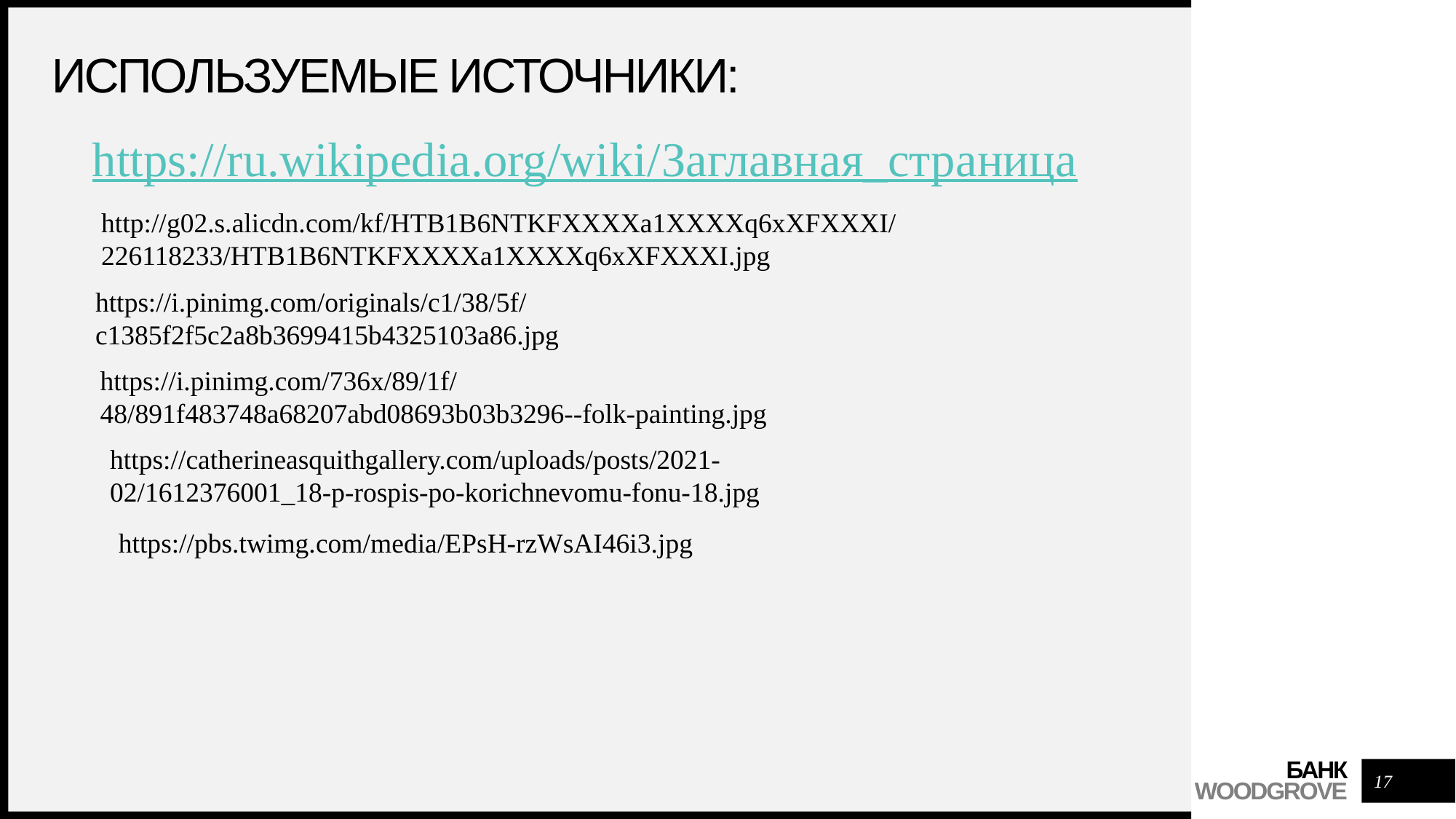

# Используемые источники:
https://ru.wikipedia.org/wiki/Заглавная_страница

http://g02.s.alicdn.com/kf/HTB1B6NTKFXXXXa1XXXXq6xXFXXXI/226118233/HTB1B6NTKFXXXXa1XXXXq6xXFXXXI.jpg
https://i.pinimg.com/originals/c1/38/5f/c1385f2f5c2a8b3699415b4325103a86.jpg
https://i.pinimg.com/736x/89/1f/48/891f483748a68207abd08693b03b3296--folk-painting.jpg
https://catherineasquithgallery.com/uploads/posts/2021-02/1612376001_18-p-rospis-po-korichnevomu-fonu-18.jpg
https://pbs.twimg.com/media/EPsH-rzWsAI46i3.jpg
17